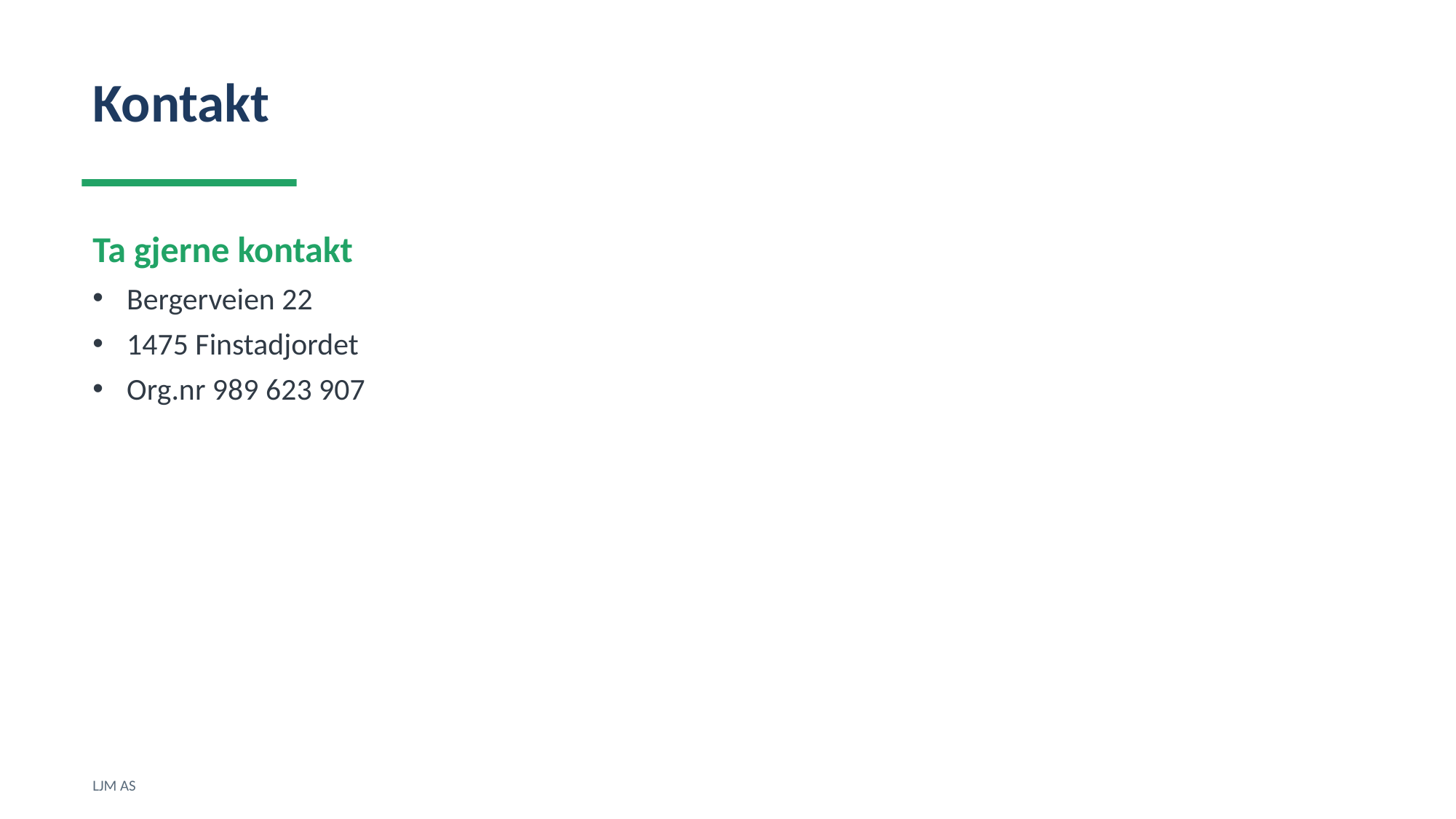

Kontakt

Ta gjerne kontakt
Bergerveien 22
1475 Finstadjordet
Org.nr 989 623 907
LJM AS